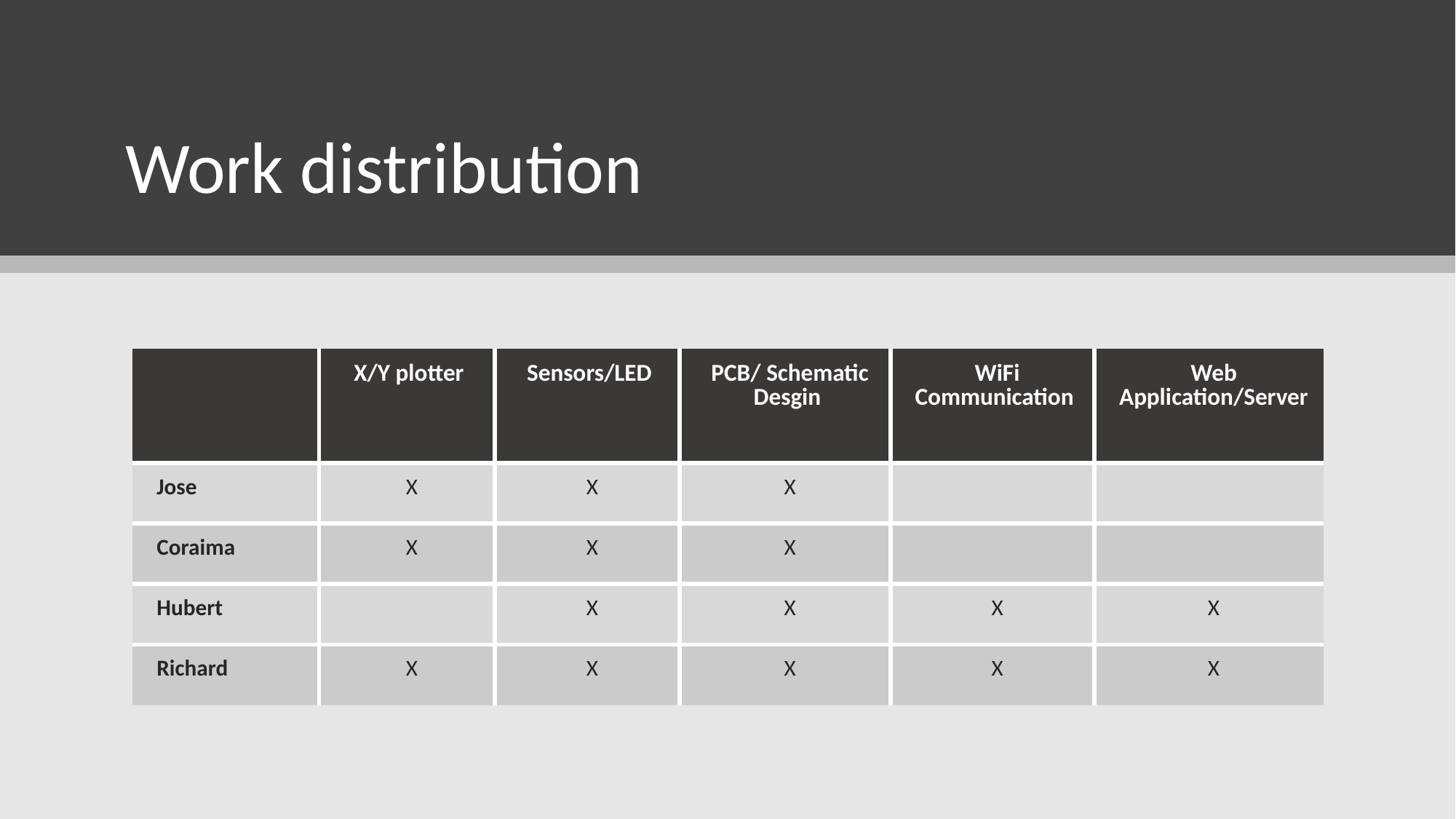

# Work distribution

|  | X/Y plotter | Sensors/LED | PCB/ Schematic Desgin | WiFi Communication | Web Application/Server |
| --- | --- | --- | --- | --- | --- |
| Jose | X | X | X |  |  |
| Coraima | X | X | X |  |  |
| Hubert |  | X | X | X | X |
| Richard | X | X | X | X | X |